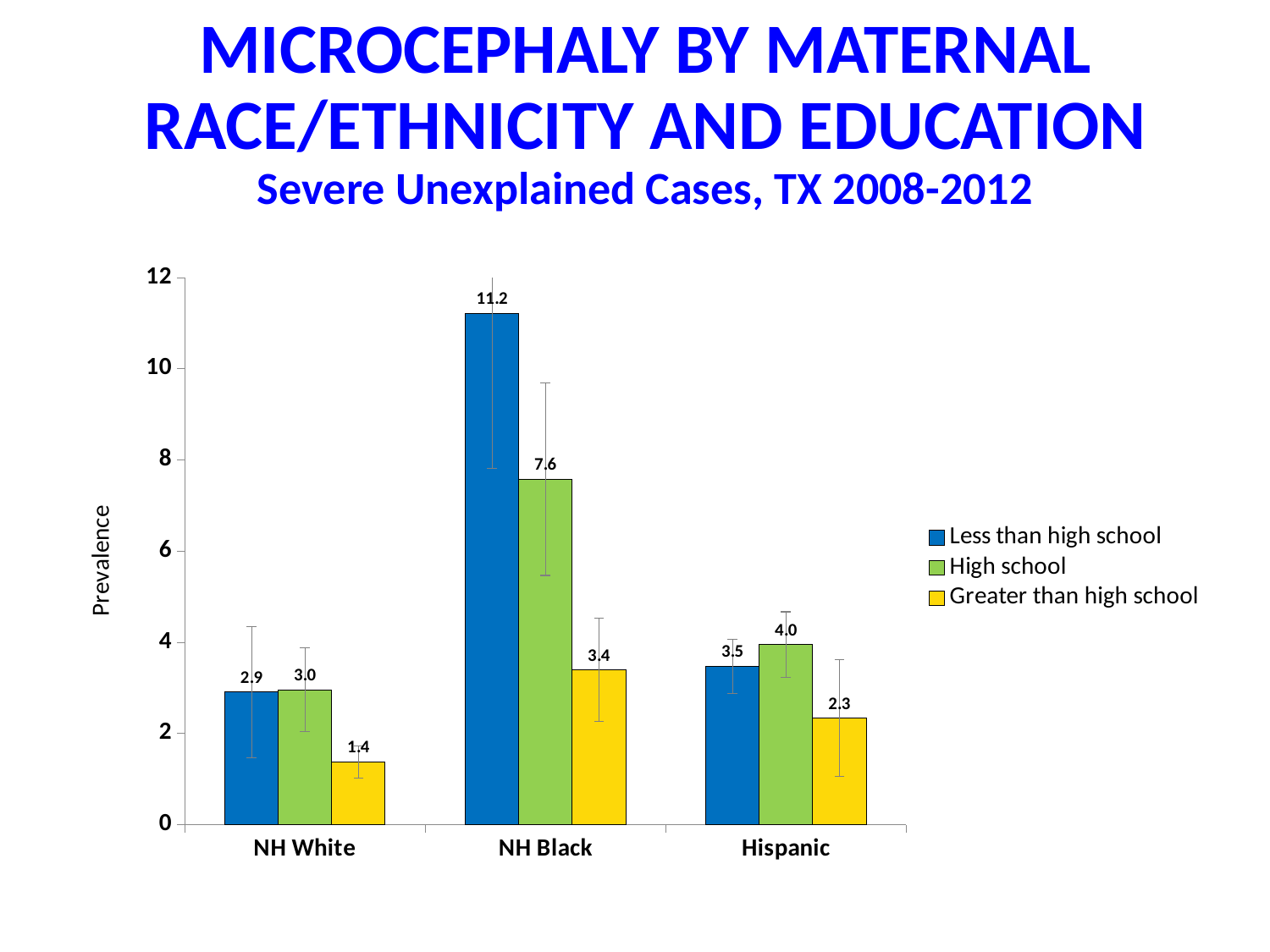

# MICROCEPHALY BY MATERNAL RACE/ETHNICITY AND EDUCATION Severe Unexplained Cases, TX 2008-2012

### Chart

| Category | Less than high school | High school | Greater than high school |
|---|---|---|---|
| NH White | 2.91 | 2.96 | 1.38 |
| NH Black | 11.22 | 7.58 | 3.4 |
| Hispanic | 3.48 | 3.95 | 2.34 |